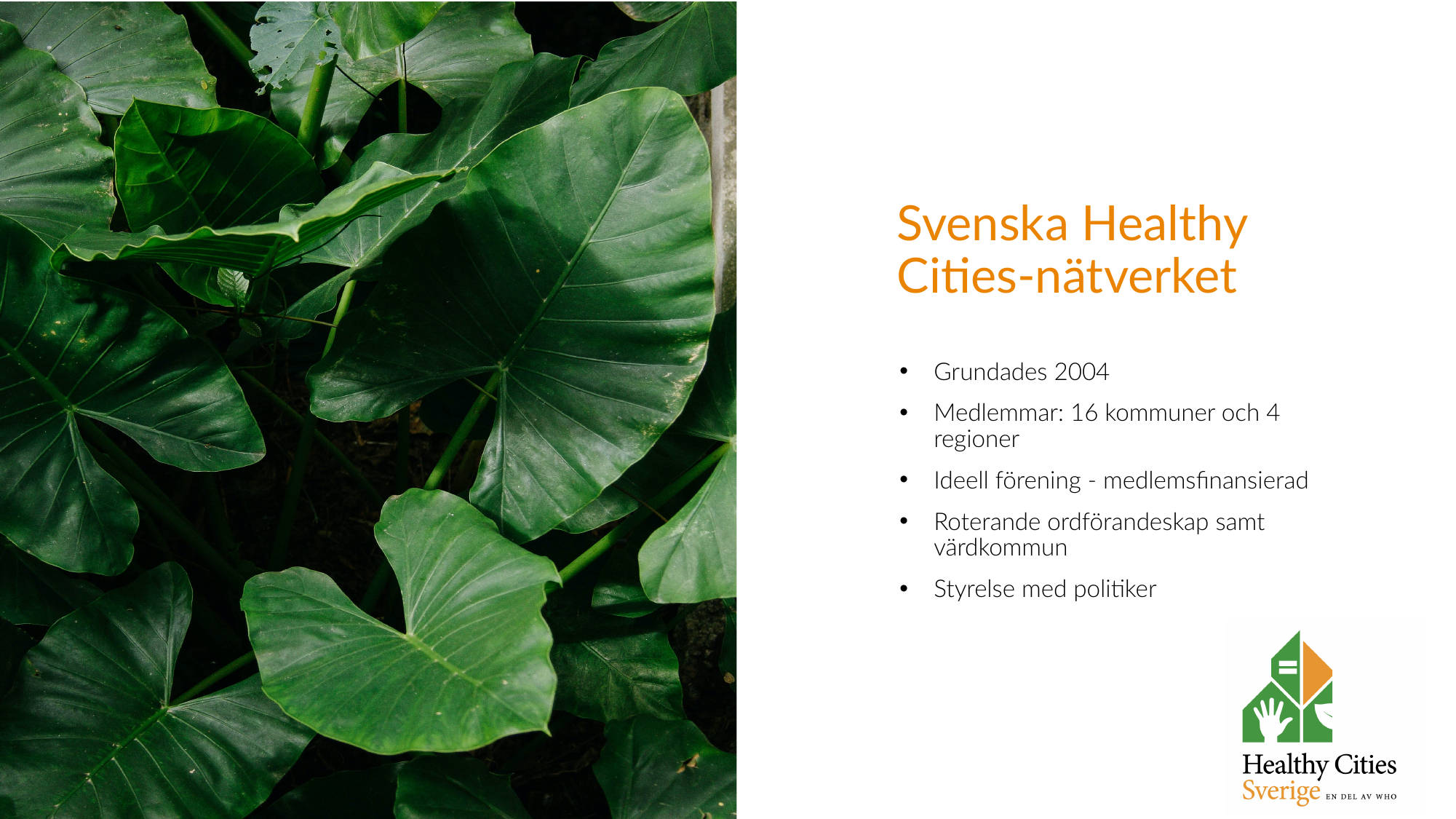

# Svenska Healthy Cities-nätverket
Grundades 2004
Medlemmar: 16 kommuner och 4 regioner
Ideell förening - medlemsfinansierad
Roterande ordförandeskap samt värdkommun
Styrelse med politiker